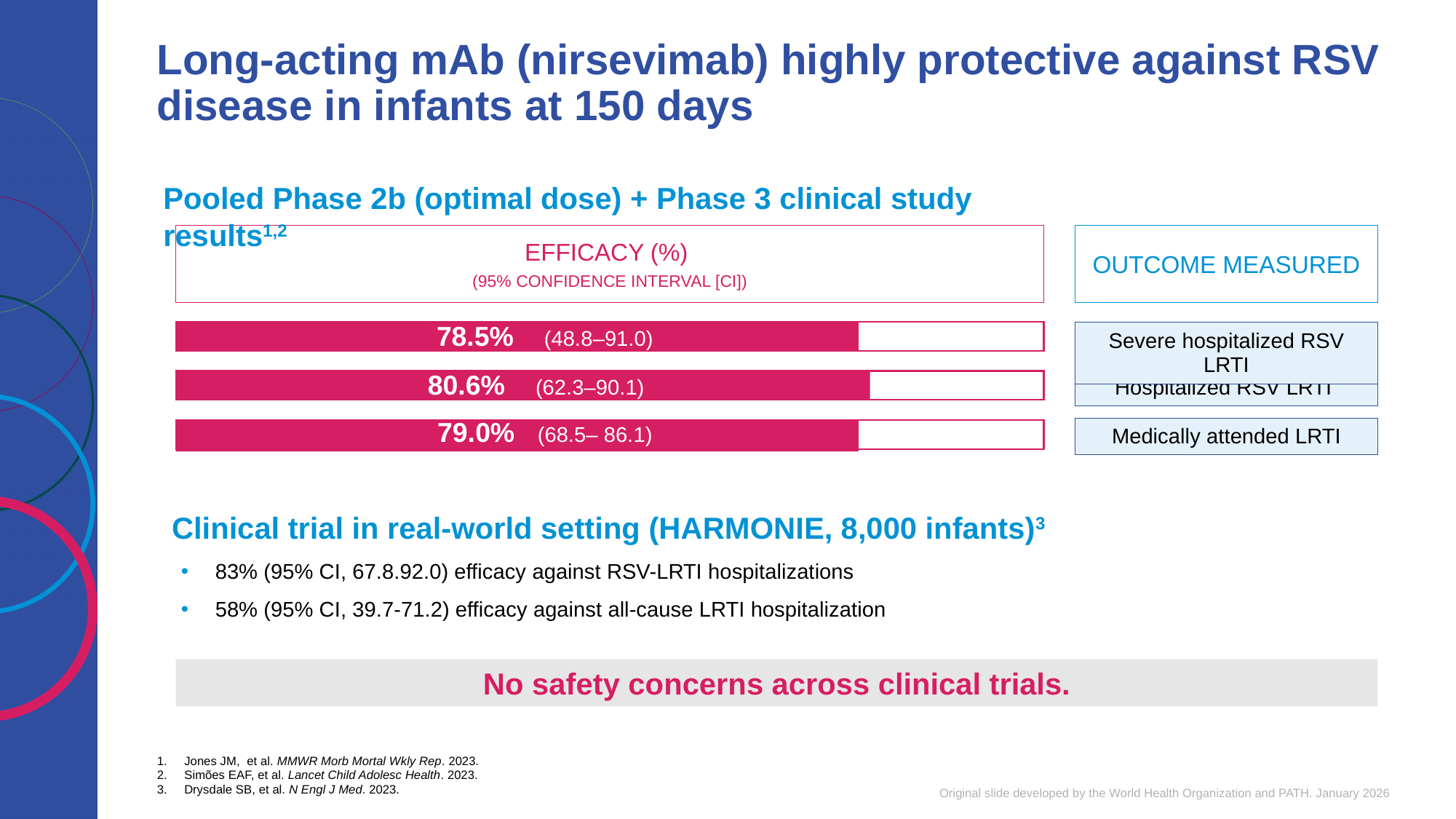

# Long-acting mAb (nirsevimab) highly protective against RSV disease in infants at 150 days
Pooled Phase 2b (optimal dose) + Phase 3 clinical study results1,2
EFFICACY (%)
(95% CONFIDENCE INTERVAL [CI])
OUTCOME MEASURED
78.5%    (48.8–91.0)

| Severe hospitalized RSV LRTI |
| --- |
80.6%    (62.3–90.1)
| Hospitalized RSV LRTI |
| --- |

78.6%
79.0%   (68.5– 86.1)
| Medically attended LRTI |
| --- |

Clinical trial in real-world setting (HARMONIE, 8,000 infants)3
83% (95% CI, 67.8.92.0) efficacy against RSV-LRTI hospitalizations
58% (95% CI, 39.7-71.2) efficacy against all-cause LRTI hospitalization
No safety concerns across clinical trials.
Jones JM,  et al. MMWR Morb Mortal Wkly Rep. 2023.
Simões EAF, et al. Lancet Child Adolesc Health. 2023.
Drysdale SB, et al. N Engl J Med. 2023.
Original slide developed by the World Health Organization and PATH. January 2026